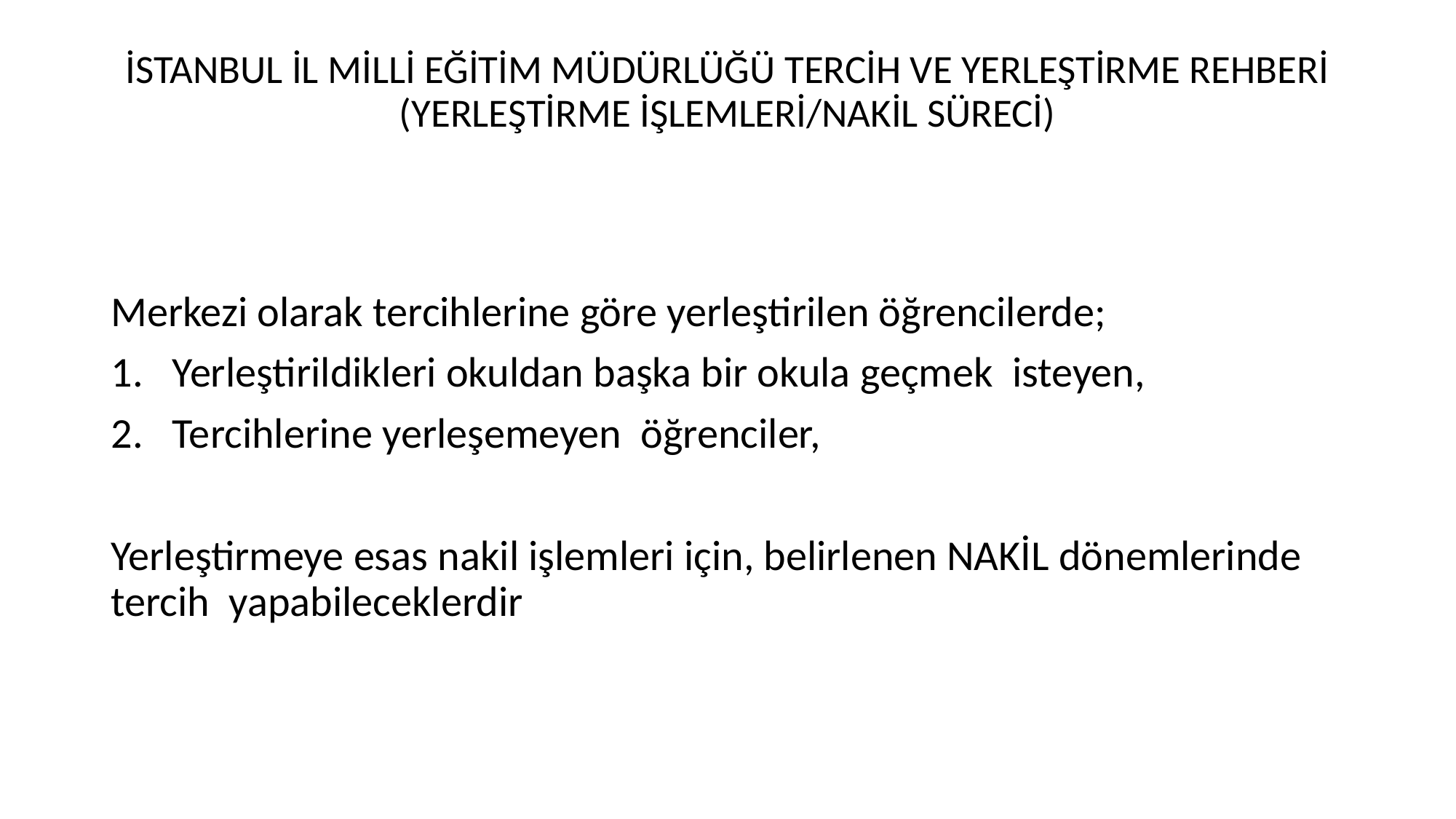

# İSTANBUL İL MİLLİ EĞİTİM MÜDÜRLÜĞÜ TERCİH VE YERLEŞTİRME REHBERİ (YERLEŞTİRME İŞLEMLERİ/NAKİL SÜRECİ)

Merkezi olarak tercihlerine göre yerleştirilen öğrencilerde;
Yerleştirildikleri okuldan başka bir okula geçmek  isteyen,
Tercihlerine yerleşemeyen  öğrenciler,

Yerleştirmeye esas nakil işlemleri için, belirlenen NAKİL dönemlerinde  tercih  yapabileceklerdir